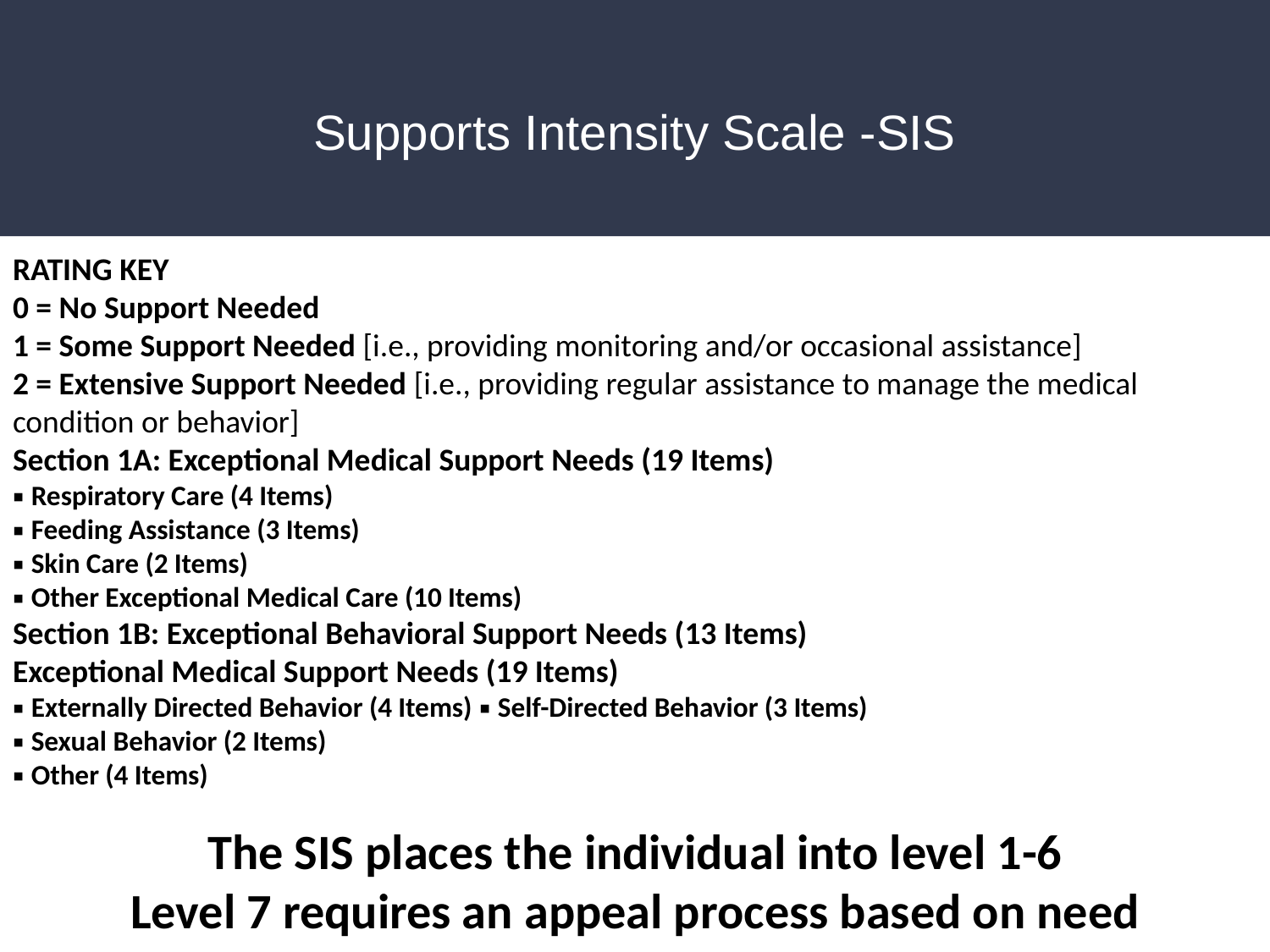

# Supports Intensity Scale -SIS
RATING KEY
0 = No Support Needed
1 = Some Support Needed [i.e., providing monitoring and/or occasional assistance]
2 = Extensive Support Needed [i.e., providing regular assistance to manage the medical condition or behavior]
Section 1A: Exceptional Medical Support Needs (19 Items)
▪ Respiratory Care (4 Items)
▪ Feeding Assistance (3 Items)
▪ Skin Care (2 Items)
▪ Other Exceptional Medical Care (10 Items)
Section 1B: Exceptional Behavioral Support Needs (13 Items)
Exceptional Medical Support Needs (19 Items)
▪ Externally Directed Behavior (4 Items) ▪ Self-Directed Behavior (3 Items)
▪ Sexual Behavior (2 Items)
▪ Other (4 Items)

The SIS places the individual into level 1-6
Level 7 requires an appeal process based on need